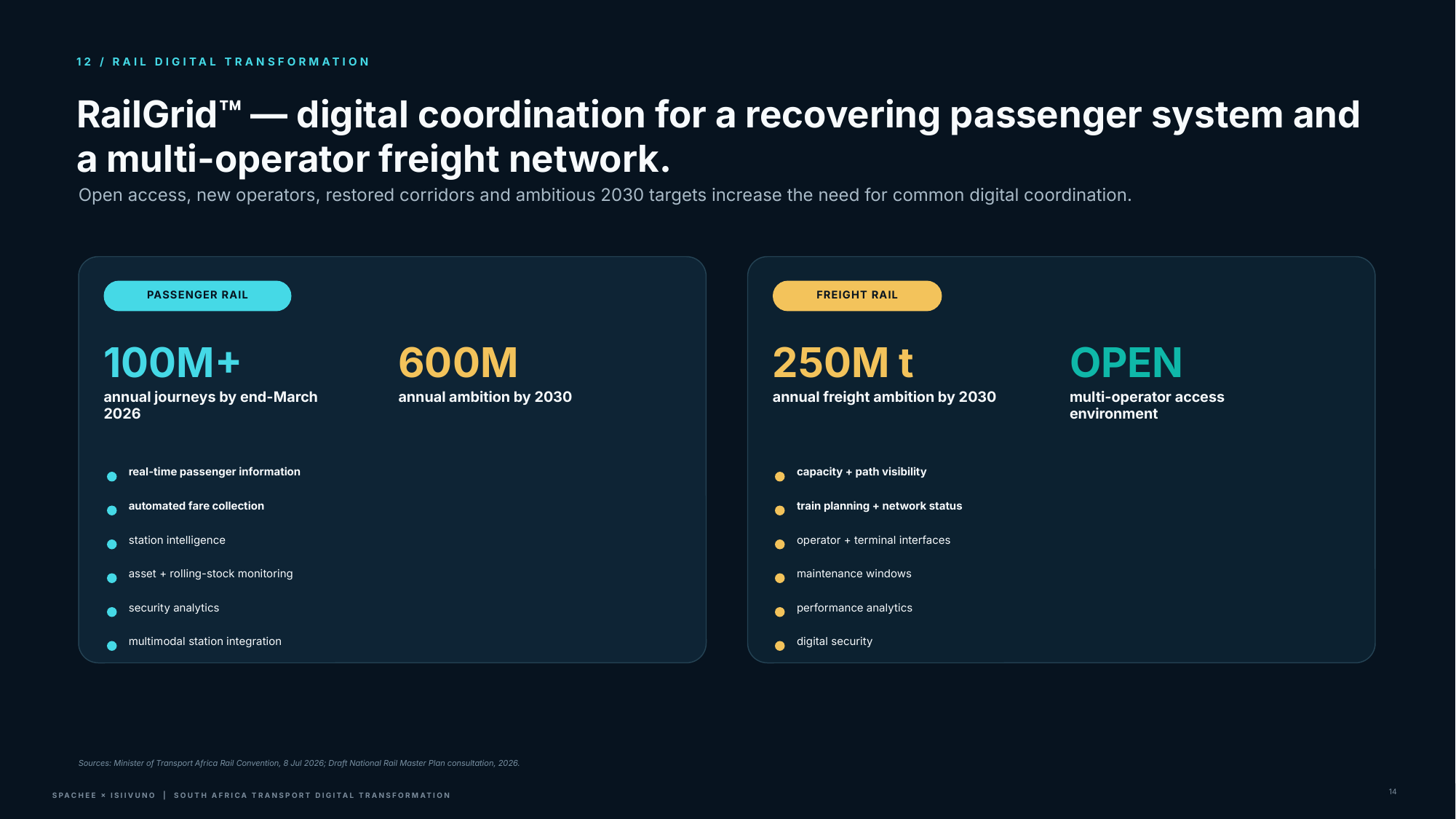

12 / RAIL DIGITAL TRANSFORMATION
RailGrid™ — digital coordination for a recovering passenger system and a multi-operator freight network.
Open access, new operators, restored corridors and ambitious 2030 targets increase the need for common digital coordination.

PASSENGER RAIL
FREIGHT RAIL
100M+
600M
250M t
OPEN
annual journeys by end-March 2026
annual ambition by 2030
annual freight ambition by 2030
multi-operator access environment
real-time passenger information
capacity + path visibility

automated fare collection
train planning + network status

station intelligence
operator + terminal interfaces

asset + rolling-stock monitoring
maintenance windows

security analytics
performance analytics

multimodal station integration
digital security

Sources: Minister of Transport Africa Rail Convention, 8 Jul 2026; Draft National Rail Master Plan consultation, 2026.
14